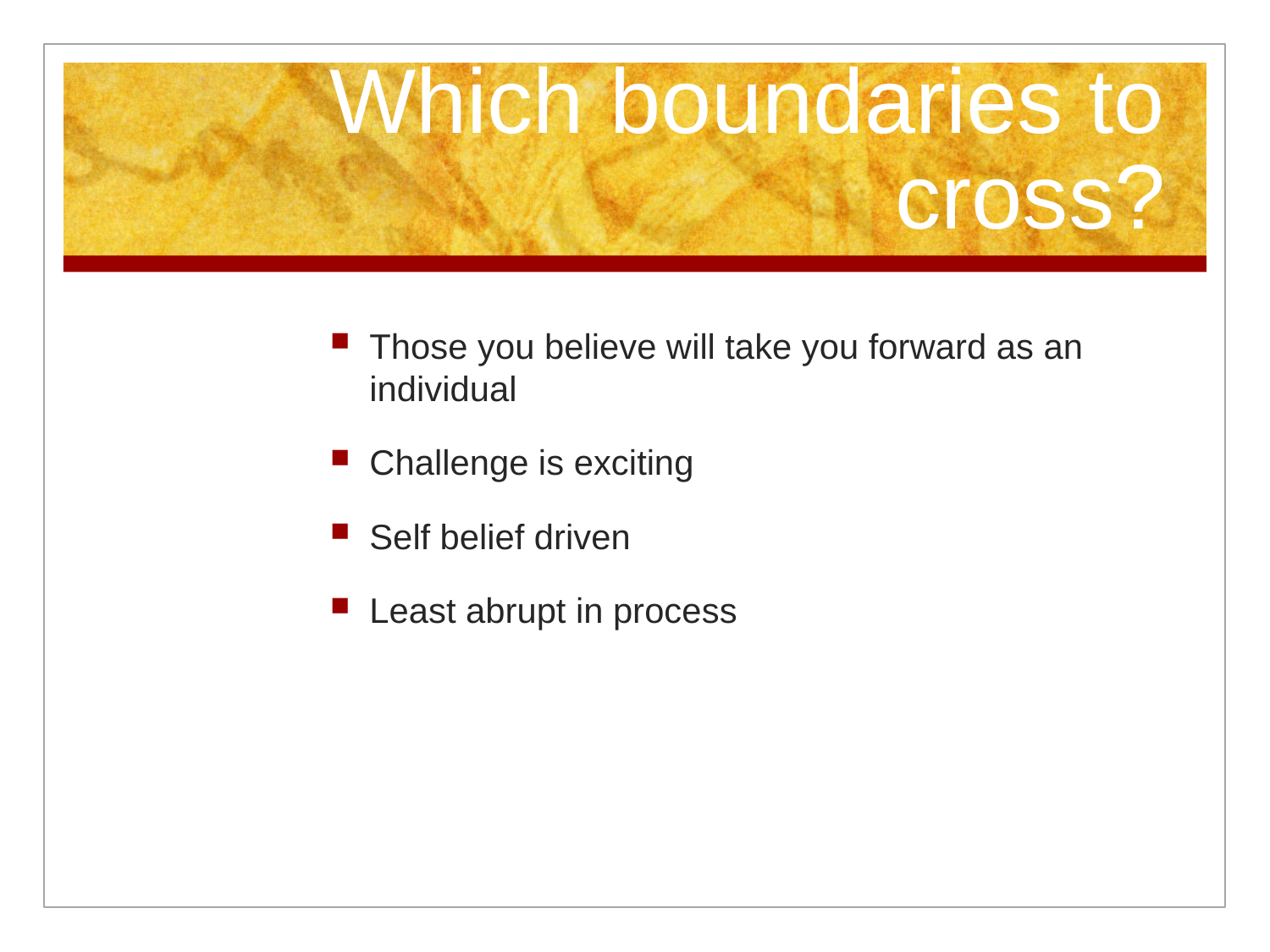

# Which boundaries to cross?
Those you believe will take you forward as an individual
Challenge is exciting
Self belief driven
Least abrupt in process